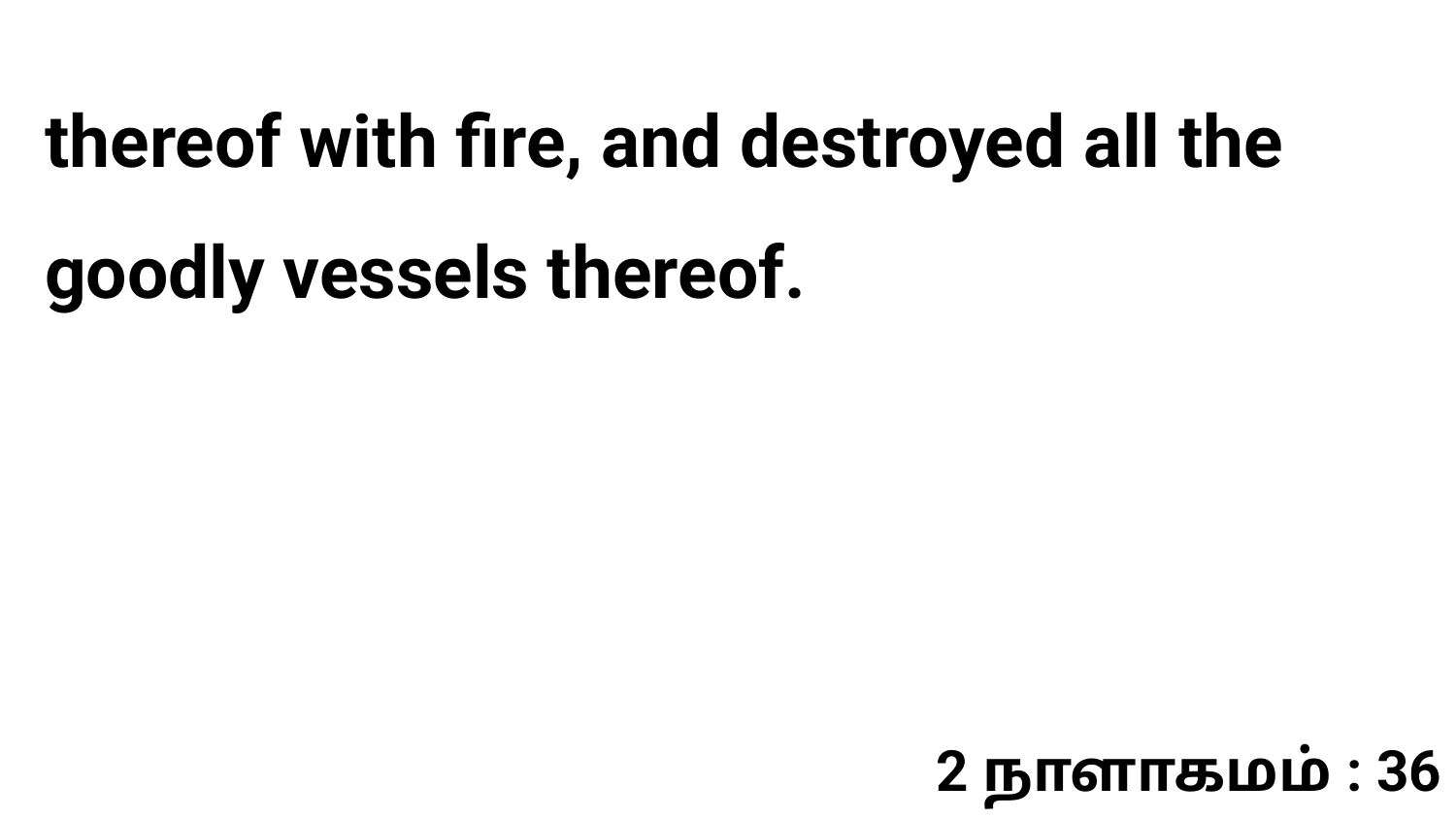

thereof with fire, and destroyed all the goodly vessels thereof.
2 நாளாகமம் : 36